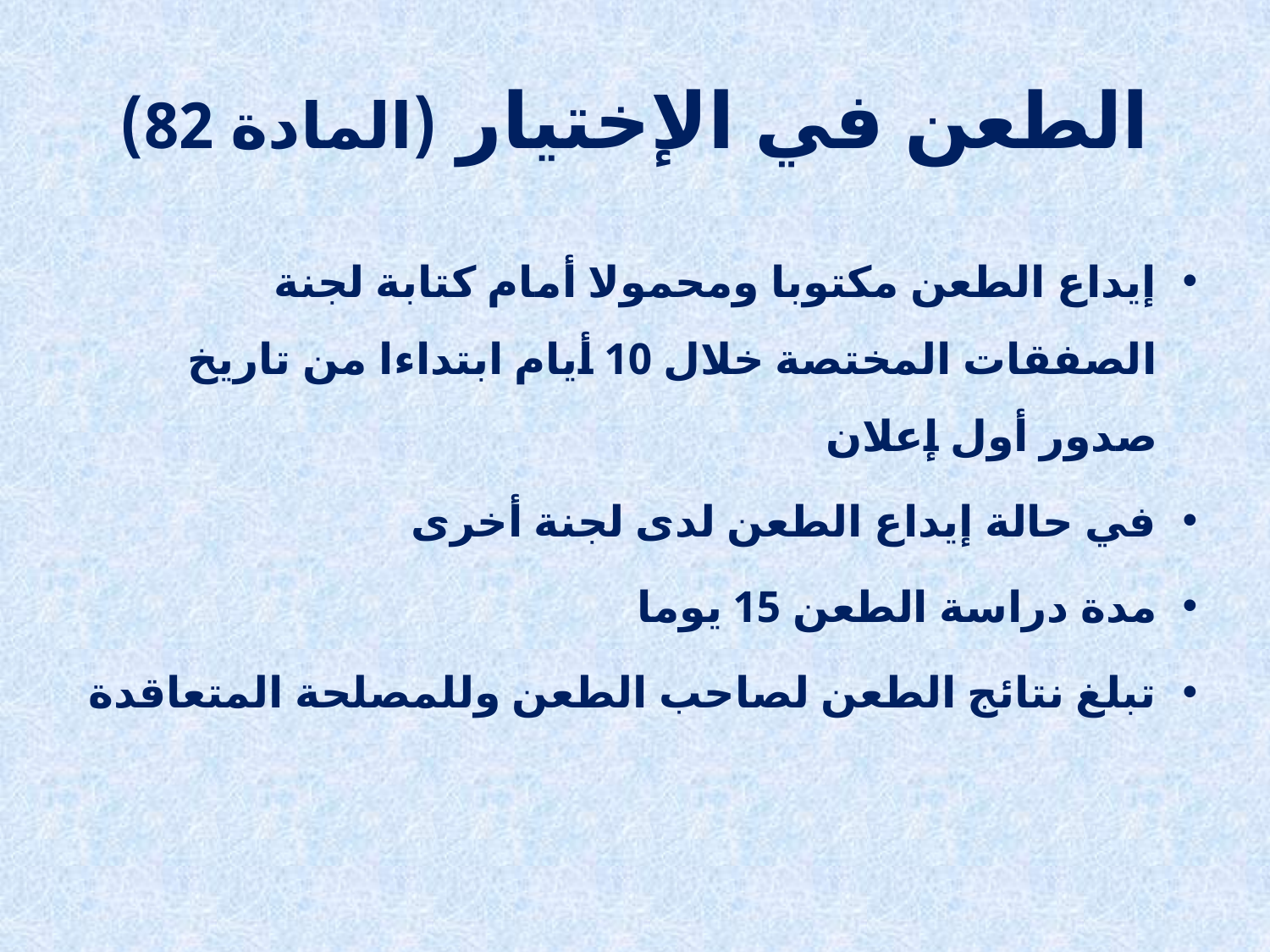

# الطعن في الإختيار (المادة 82)
إيداع الطعن مكتوبا ومحمولا أمام كتابة لجنة الصفقات المختصة خلال 10 أيام ابتداءا من تاريخ صدور أول إعلان
في حالة إيداع الطعن لدى لجنة أخرى
مدة دراسة الطعن 15 يوما
تبلغ نتائج الطعن لصاحب الطعن وللمصلحة المتعاقدة